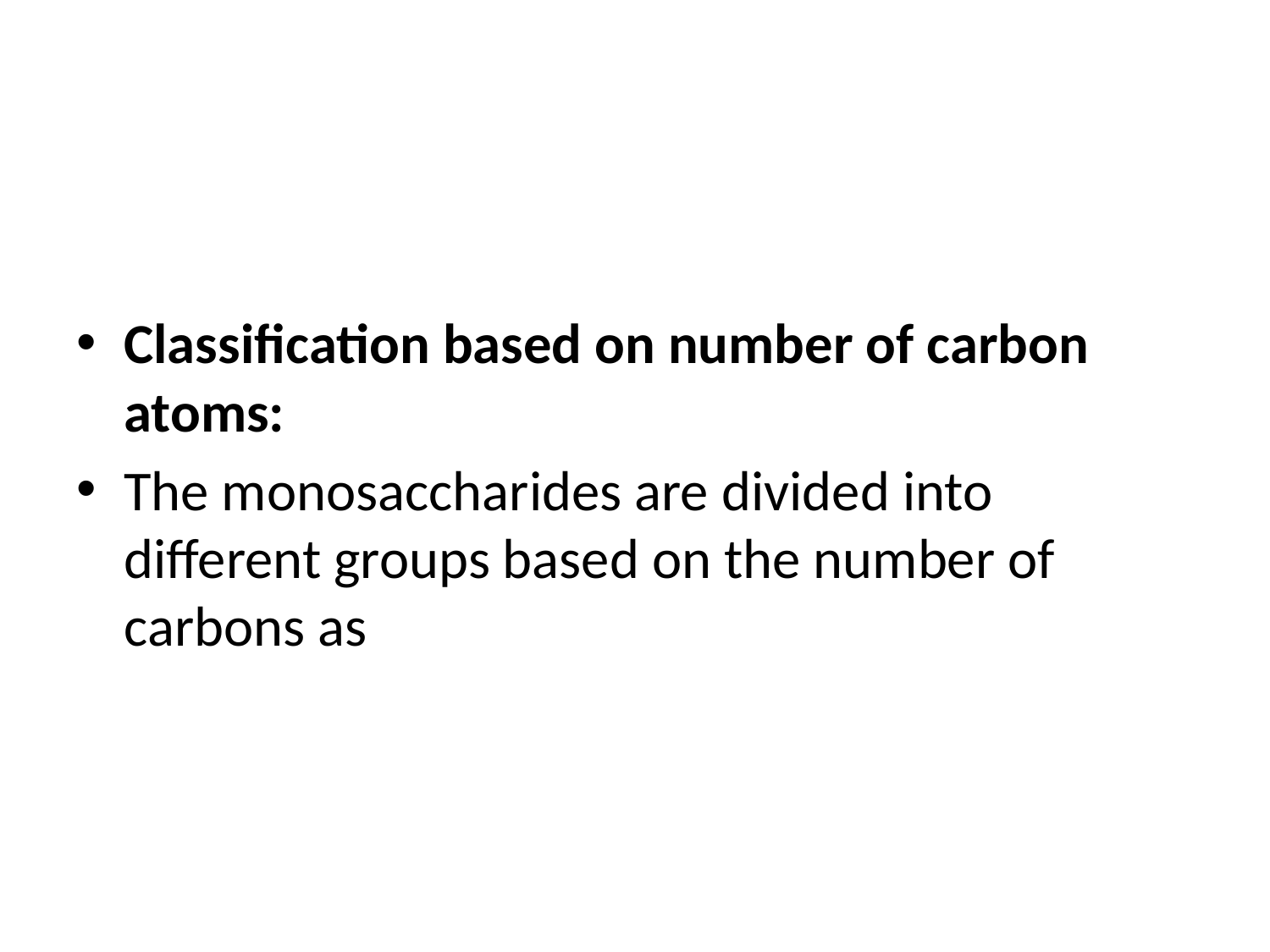

Classification based on number of carbon atoms:
The monosaccharides are divided into different groups based on the number of carbons as